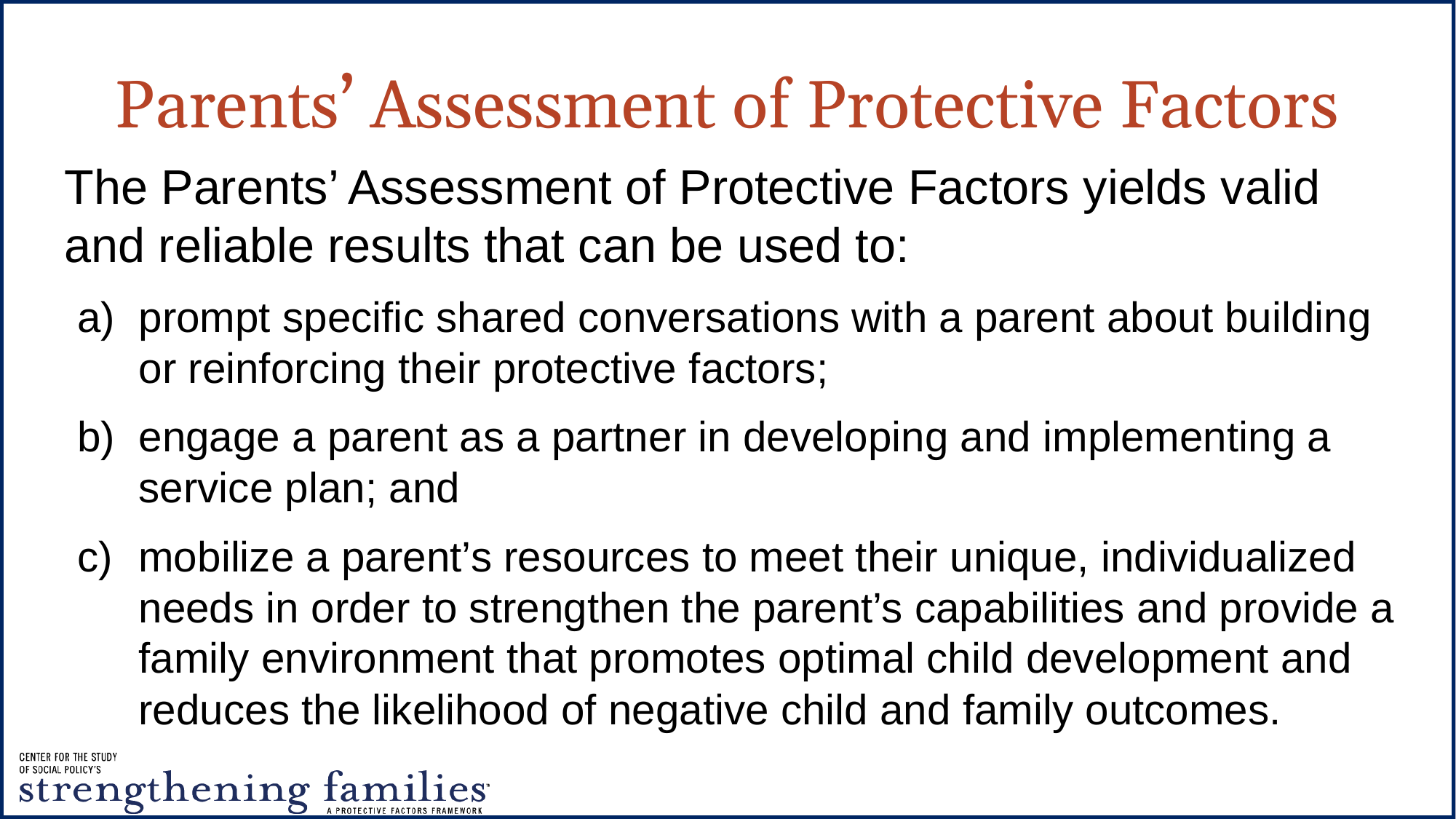

# Parents’ Assessment of Protective Factors
The Parents’ Assessment of Protective Factors yields valid and reliable results that can be used to:
prompt specific shared conversations with a parent about building or reinforcing their protective factors;
engage a parent as a partner in developing and implementing a service plan; and
mobilize a parent’s resources to meet their unique, individualized needs in order to strengthen the parent’s capabilities and provide a family environment that promotes optimal child development and reduces the likelihood of negative child and family outcomes.